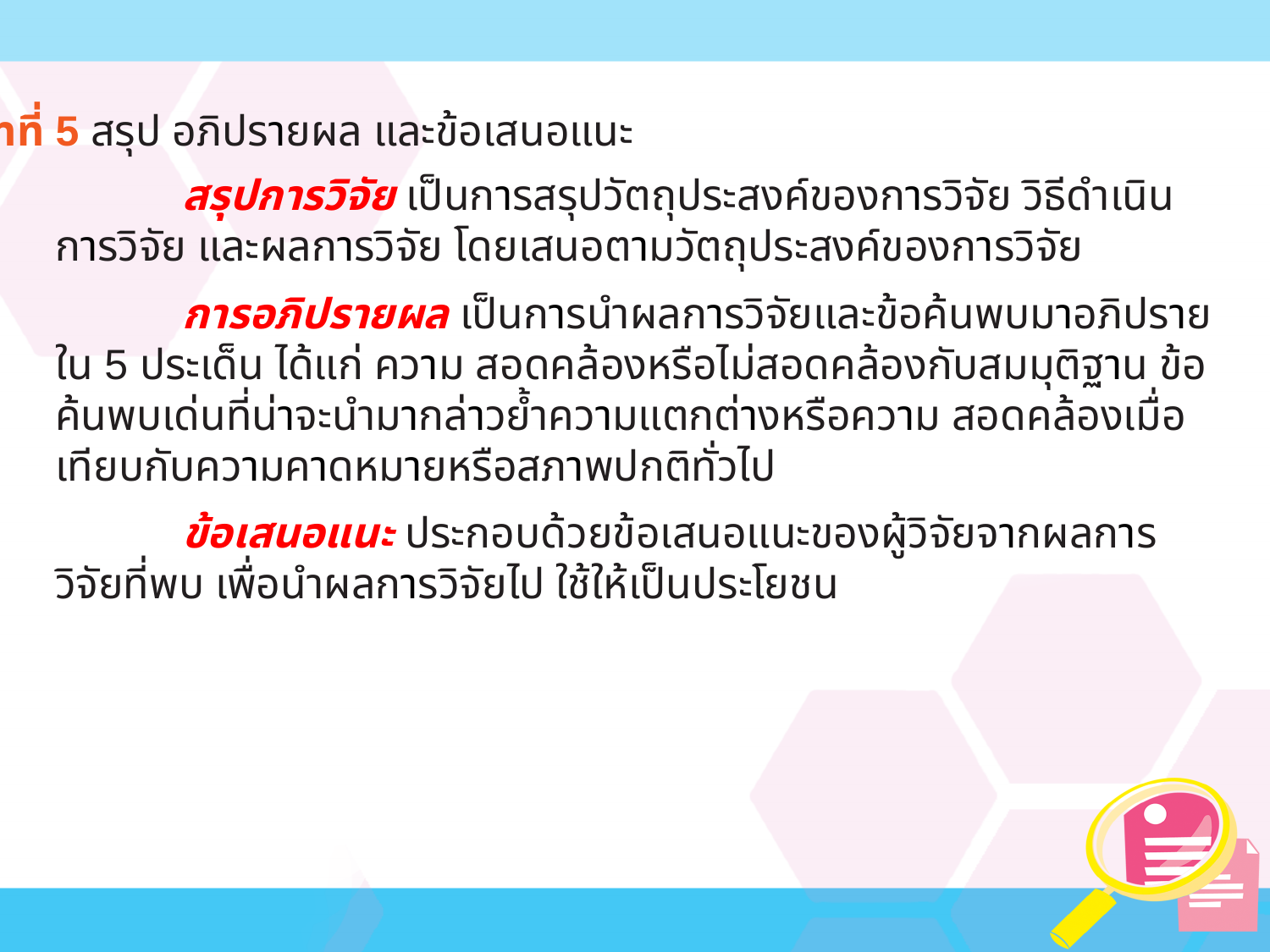

บทที่ 5 สรุป อภิปรายผล และข้อเสนอแนะ
	สรุปการวิจัย เป็นการสรุปวัตถุประสงค์ของการวิจัย วิธีดำเนินการวิจัย และผลการวิจัย โดยเสนอตามวัตถุประสงค์ของการวิจัย

	การอภิปรายผล เป็นการนำผลการวิจัยและข้อค้นพบมาอภิปรายใน 5 ประเด็น ได้แก่ ความ สอดคล้องหรือไม่สอดคล้องกับสมมุติฐาน ข้อค้นพบเด่นที่น่าจะนำมากล่าวย้ำความแตกต่างหรือความ สอดคล้องเมื่อเทียบกับความคาดหมายหรือสภาพปกติทั่วไป

	ข้อเสนอแนะ ประกอบด้วยข้อเสนอแนะของผู้วิจัยจากผลการวิจัยที่พบ เพื่อนำผลการวิจัยไป ใช้ให้เป็นประโยชน